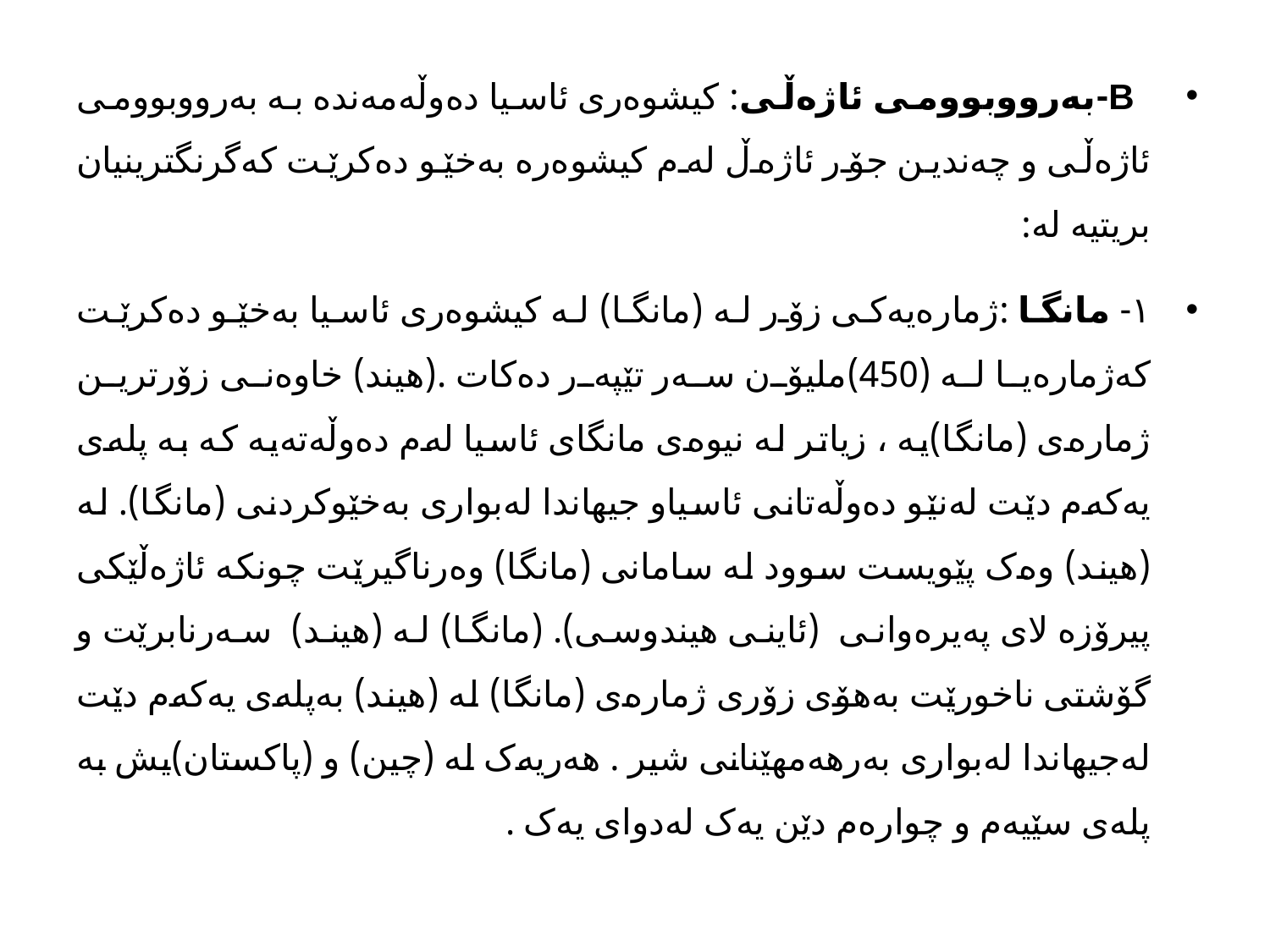

B-بەرووبوومی ئاژەڵی: کیشوەری ئاسیا دەوڵەمەندە بە بەرووبوومی ئاژەڵی و چەندین جۆر ئاژەڵ لەم کیشوەرە بەخێو دەکرێت کەگرنگترینیان بریتیە لە:
۱- مانگا :ژمارەیەکی زۆر لە (مانگا) لە کیشوەری ئاسیا بەخێو دەکرێت کەژمارەیا لە (450)ملیۆن سەر تێپەر دەکات .(هیند) خاوەنی زۆرترین ژمارەی (مانگا)یە ، زیاتر لە نیوەی مانگای ئاسیا لەم دەوڵەتەیە کە بە پلەی یەکەم دێت لەنێو دەوڵەتانی ئاسیاو جیهاندا لەبواری بەخێوکردنی (مانگا). لە (هیند) وەک پێویست سوود لە سامانی (مانگا) وەرناگیرێت چونکە ئاژەڵێکی پیرۆزە لای پەیرەوانی  (ئاینی هیندوسی). (مانگا) لە (هیند)  سەرنابرێت و گۆشتی ناخورێت بەهۆی زۆری ژمارەی (مانگا) لە (هیند) بەپلەی یەکەم دێت لەجیهاندا لەبواری بەرهەمهێنانی شیر . هەریەک لە (چین) و (پاکستان)یش بە پلەی سێیەم و چوارەم دێن یەک لەدوای یەک .